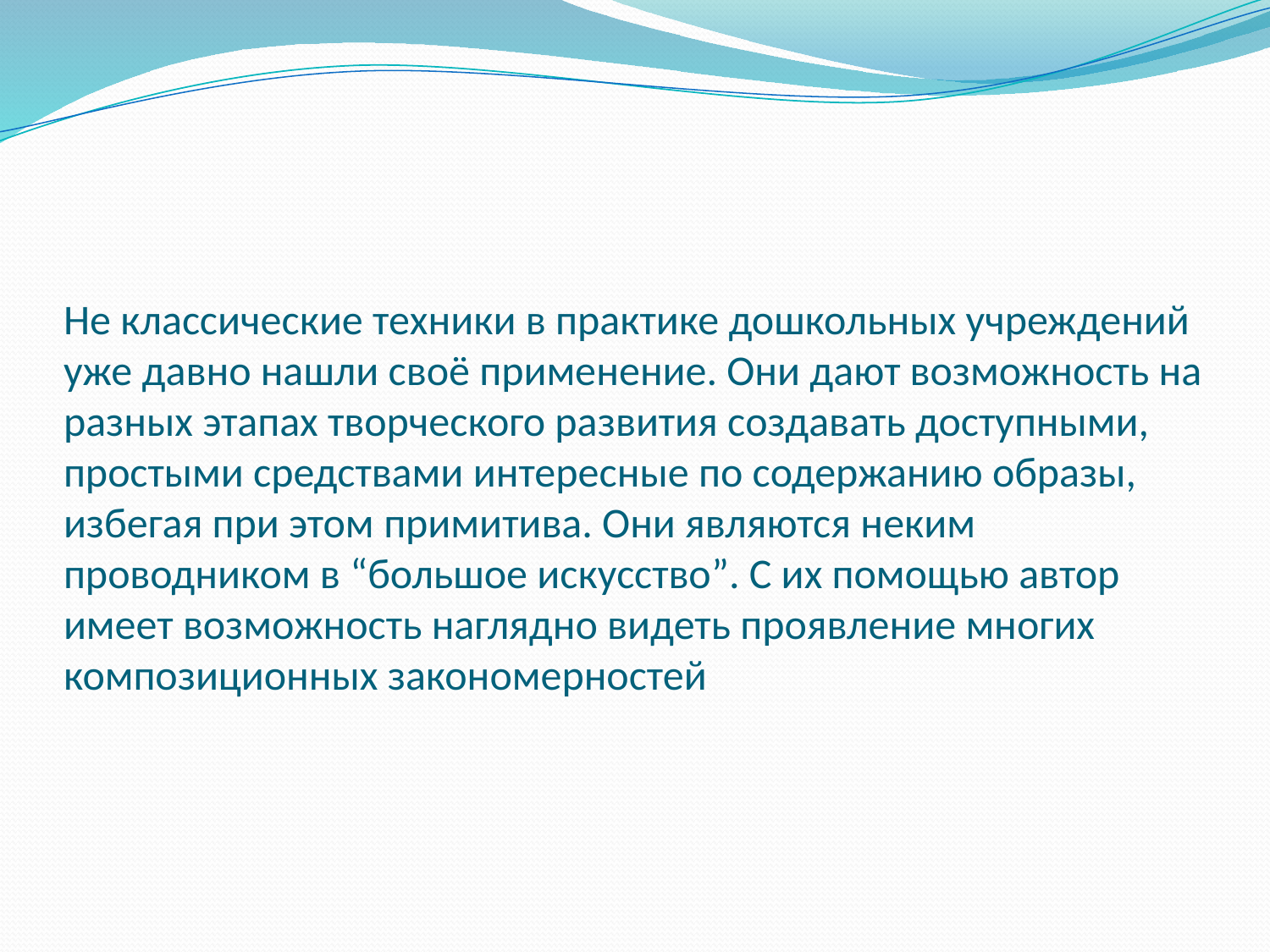

# Не классические техники в практике дошкольных учреждений уже давно нашли своё применение. Они дают возможность на разных этапах творческого развития создавать доступными, простыми средствами интересные по содержанию образы, избегая при этом примитива. Они являются неким проводником в “большое искусство”. С их помощью автор имеет возможность наглядно видеть проявление многих композиционных закономерностей